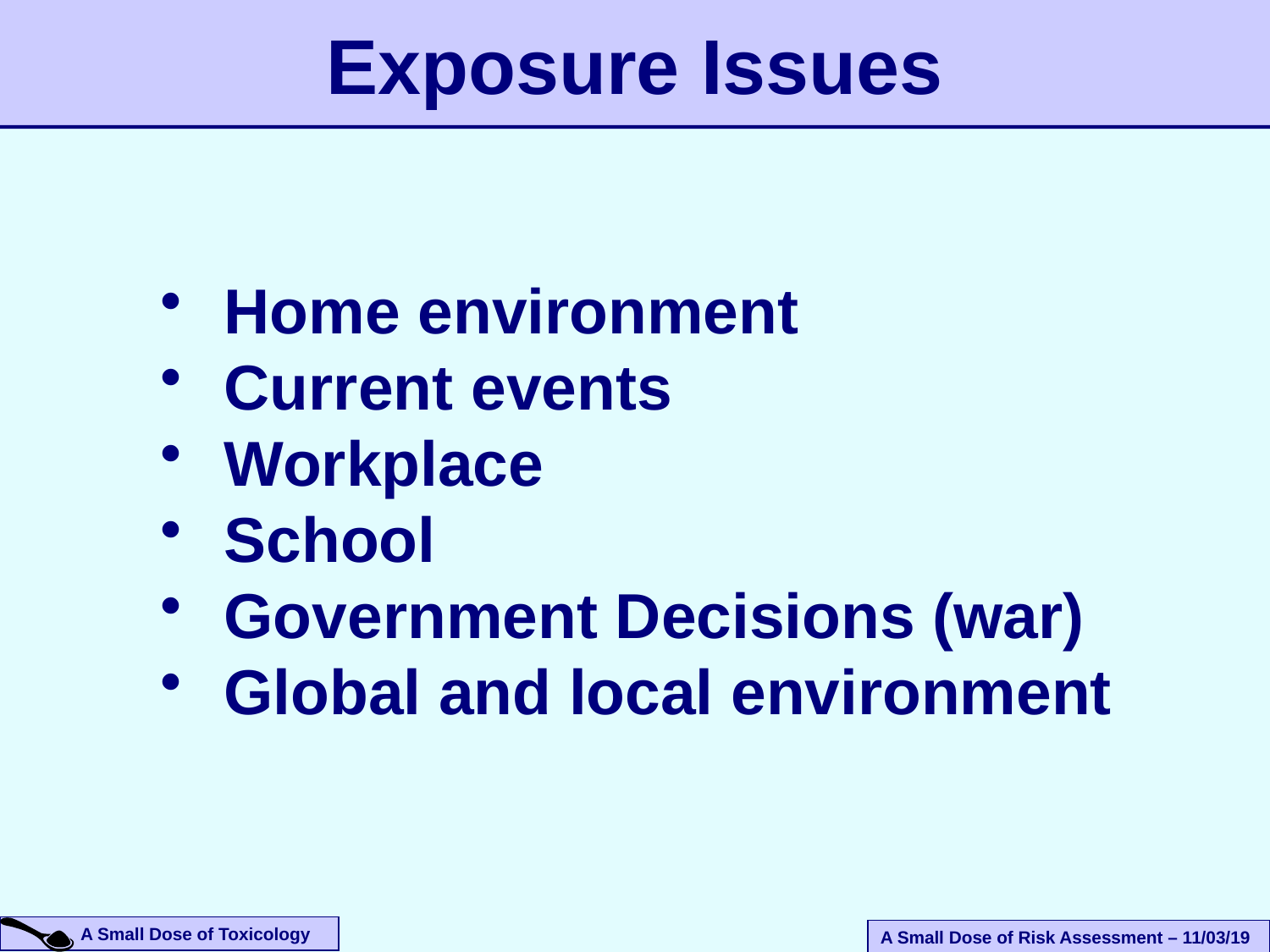

Exposure Issues
Home environment
Current events
Workplace
School
Government Decisions (war)
Global and local environment